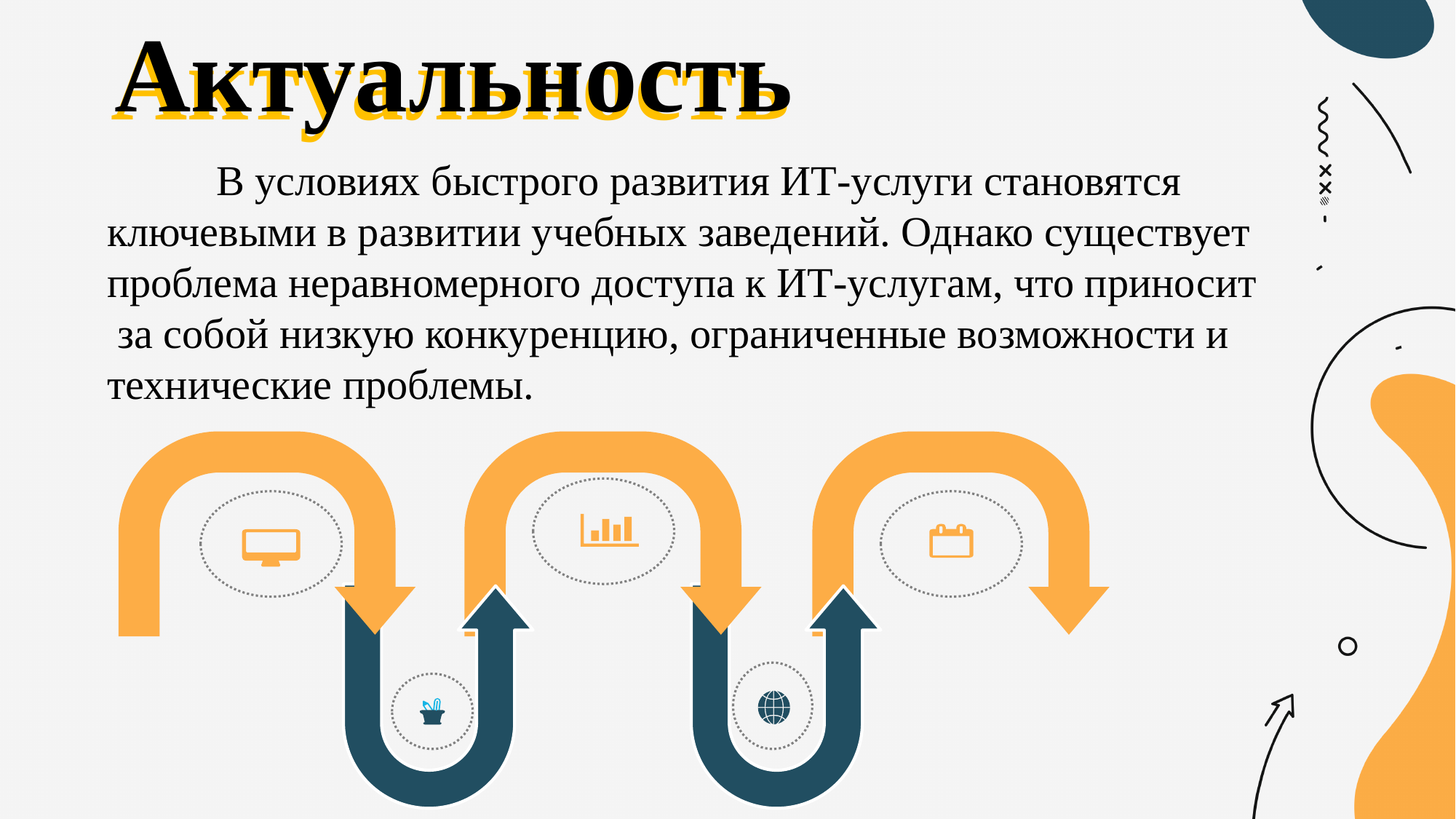

Актуальность
# Актуальность
	В условиях быстрого развития ИТ-услуги становятся ключевыми в развитии учебных заведений. Однако существует проблема неравномерного доступа к ИТ-услугам, что приносит  за собой низкую конкуренцию, ограниченные возможности и технические проблемы.